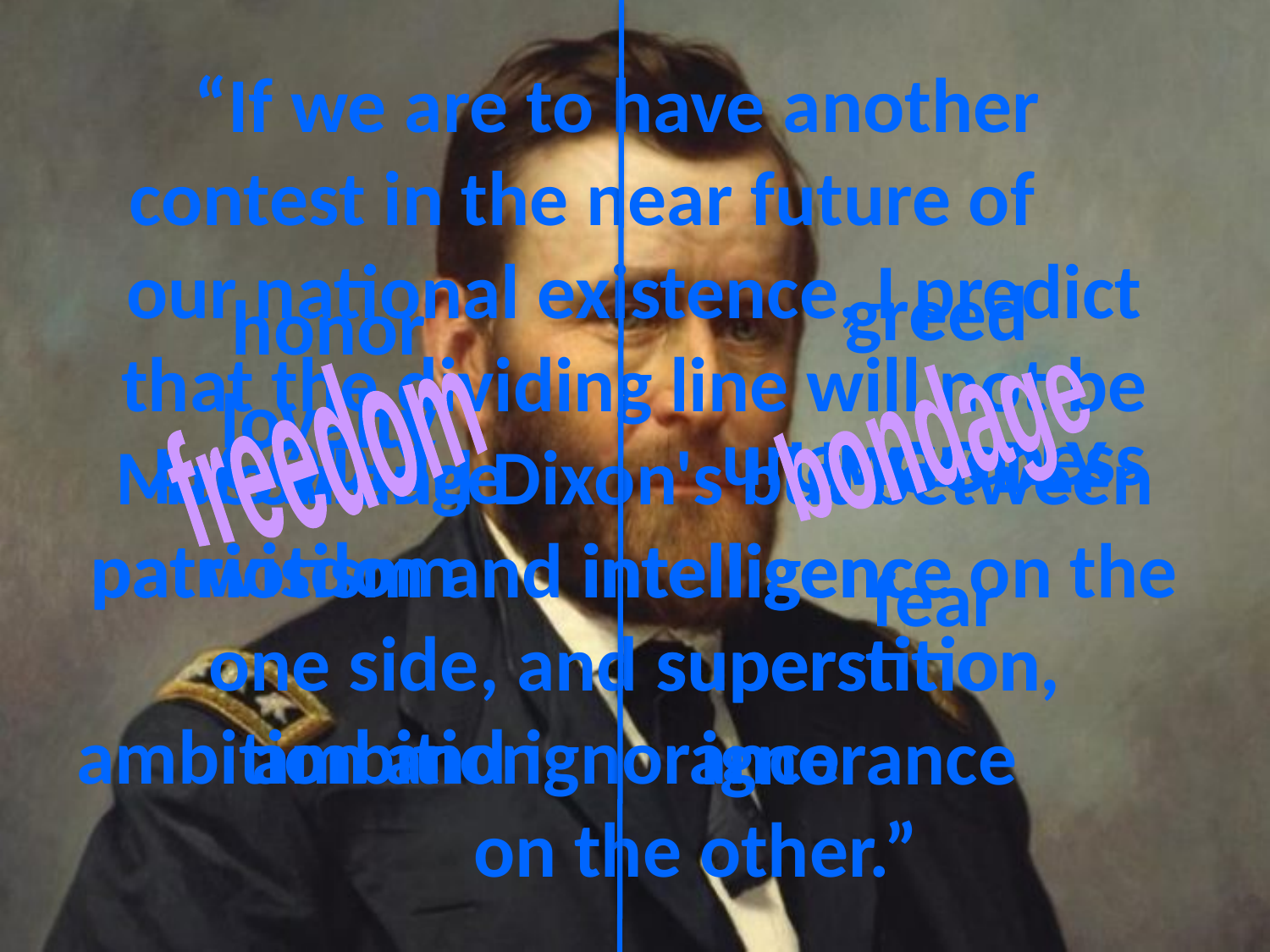

# “If we are to have another   contest in the near future of       our national existence, I predict that the dividing line will not be Mason and Dixon's but between patriotism and intelligence on the one side, and superstition, ambition and ignorance                            on the other.”
ambition

ignorance

superstition
greed
honor
loyalty
patriotism

intelligence
bondage
freedom
unawareness
GODLY
UNGODLY
knowledge wisdom
patriotism
intelligence
fear
superstition
ambition
ignorance